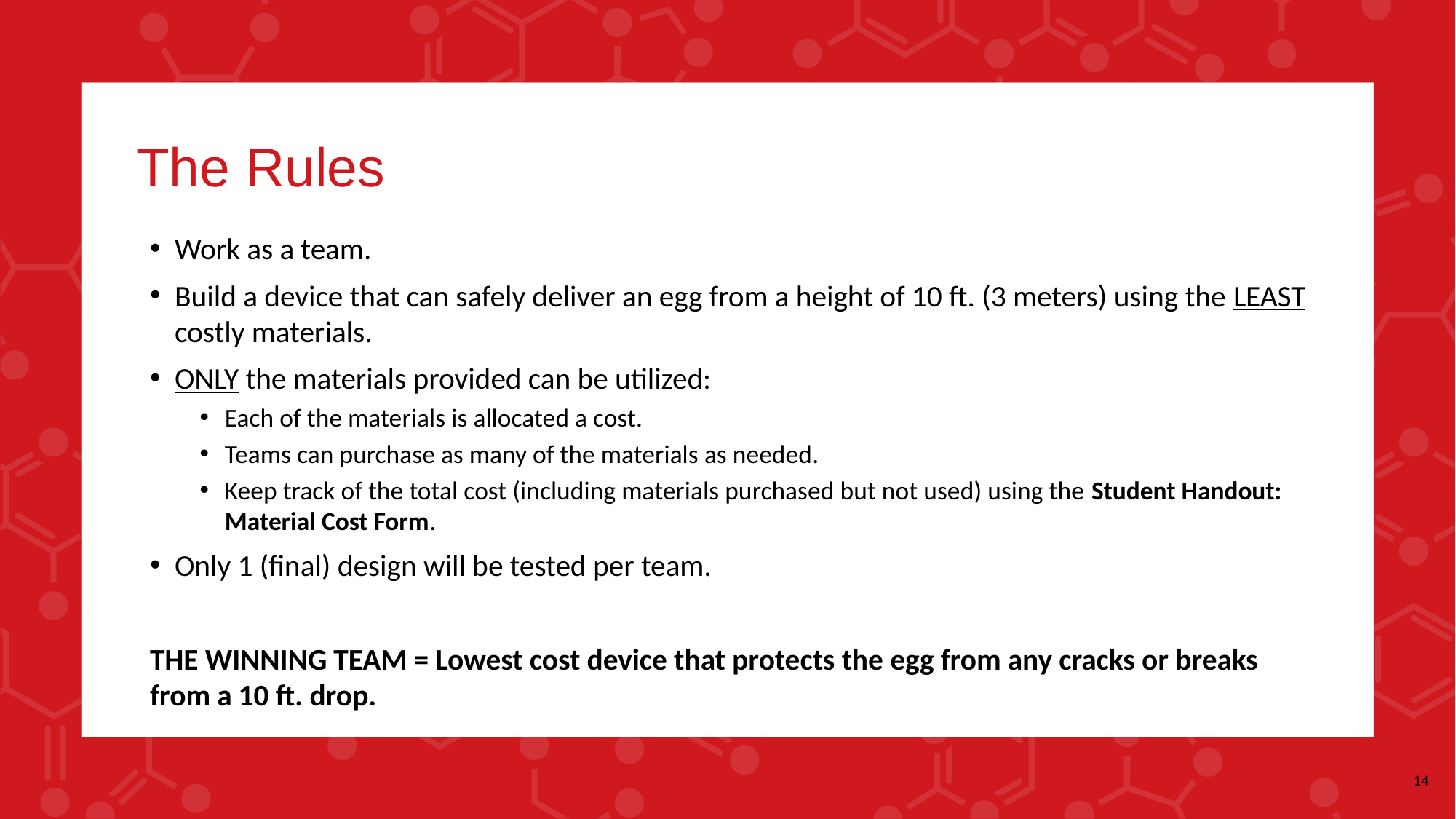

# The Rules
Work as a team.
Build a device that can safely deliver an egg from a height of 10 ft. (3 meters) using the LEAST costly materials.
ONLY the materials provided can be utilized:
Each of the materials is allocated a cost.
Teams can purchase as many of the materials as needed.
Keep track of the total cost (including materials purchased but not used) using the Student Handout: Material Cost Form.
Only 1 (final) design will be tested per team.

THE WINNING TEAM = Lowest cost device that protects the egg from any cracks or breaks from a 10 ft. drop.